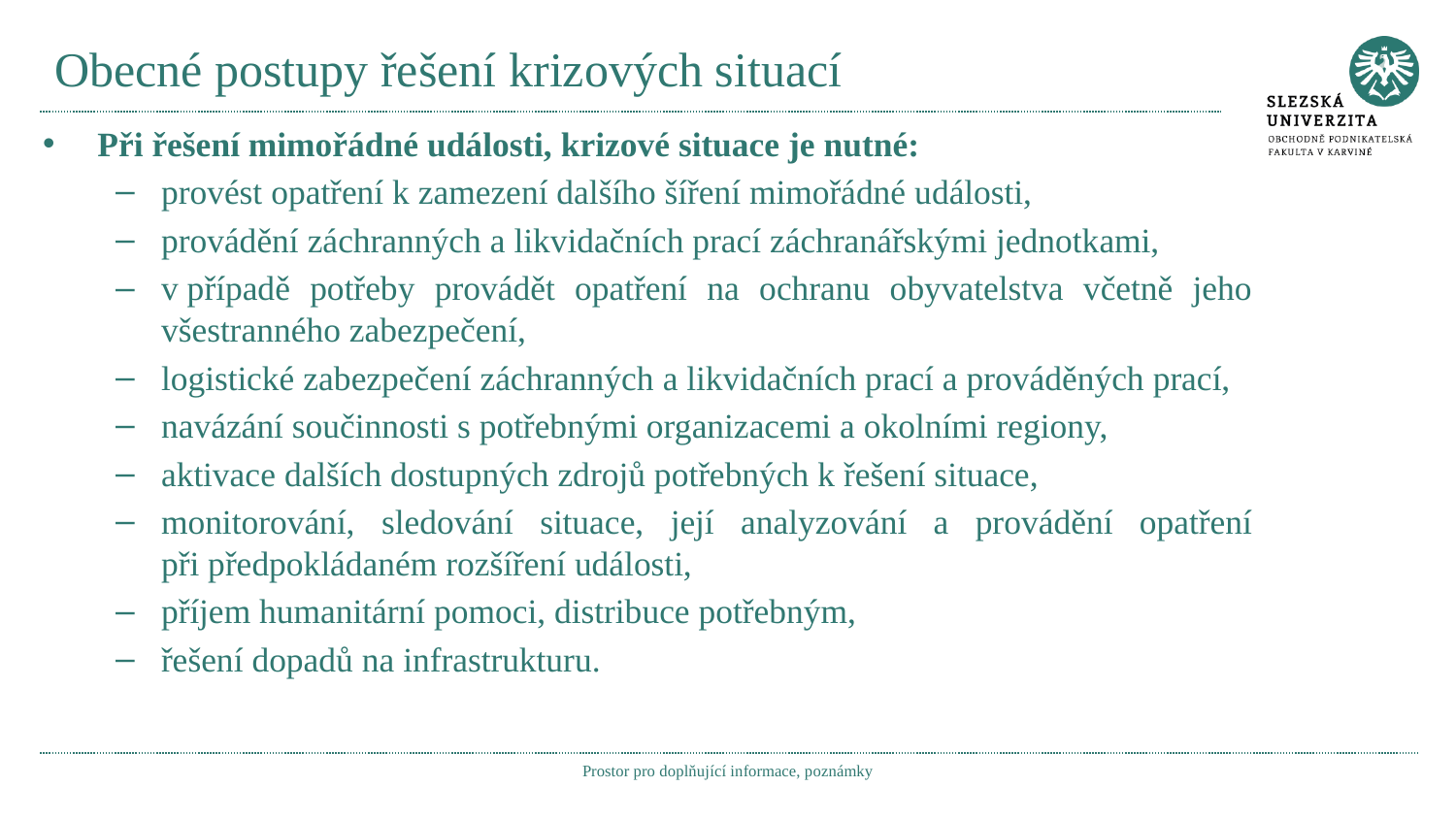

# Obecné postupy řešení krizových situací
Při řešení mimořádné události, krizové situace je nutné:
provést opatření k zamezení dalšího šíření mimořádné události,
provádění záchranných a likvidačních prací záchranářskými jednotkami,
v případě potřeby provádět opatření na ochranu obyvatelstva včetně jeho všestranného zabezpečení,
logistické zabezpečení záchranných a likvidačních prací a prováděných prací,
navázání součinnosti s potřebnými organizacemi a okolními regiony,
aktivace dalších dostupných zdrojů potřebných k řešení situace,
monitorování, sledování situace, její analyzování a provádění opatření při předpokládaném rozšíření události,
příjem humanitární pomoci, distribuce potřebným,
řešení dopadů na infrastrukturu.

Prostor pro doplňující informace, poznámky